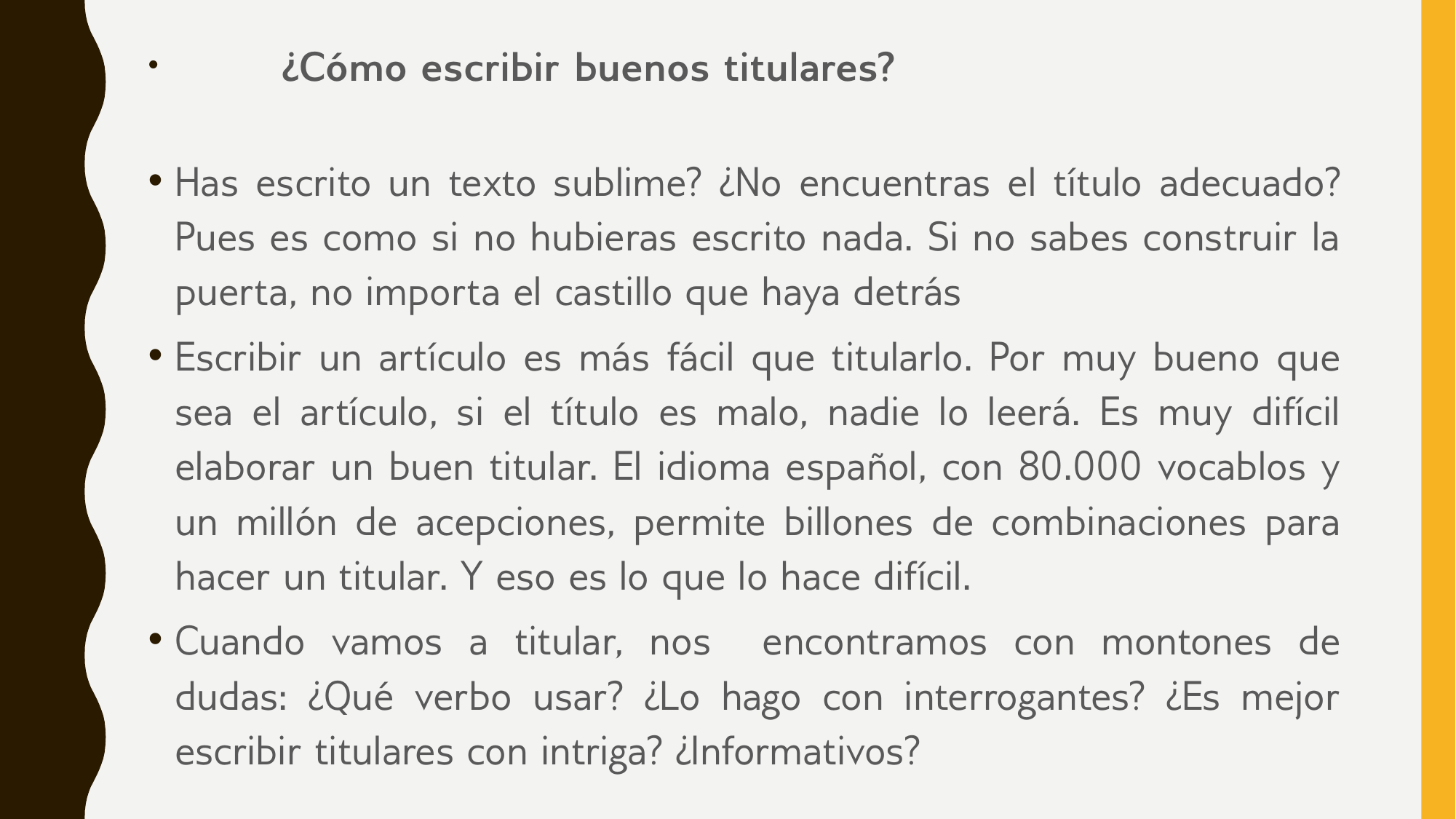

¿Cómo escribir buenos titulares?

Has escrito un texto sublime? ¿No encuentras el título adecuado? Pues es como si no hubieras escrito nada. Si no sabes construir la puerta, no importa el castillo que haya detrás
Escribir un artículo es más fácil que titularlo. Por muy bueno que sea el artículo, si el título es malo, nadie lo leerá. Es muy difícil elaborar un buen titular. El idioma español, con 80.000 vocablos y un millón de acepciones, permite billones de combinaciones para hacer un titular. Y eso es lo que lo hace difícil.
Cuando vamos a titular, nos  encontramos con montones de dudas: ¿Qué verbo usar? ¿Lo hago con interrogantes? ¿Es mejor escribir titulares con intriga? ¿Informativos?